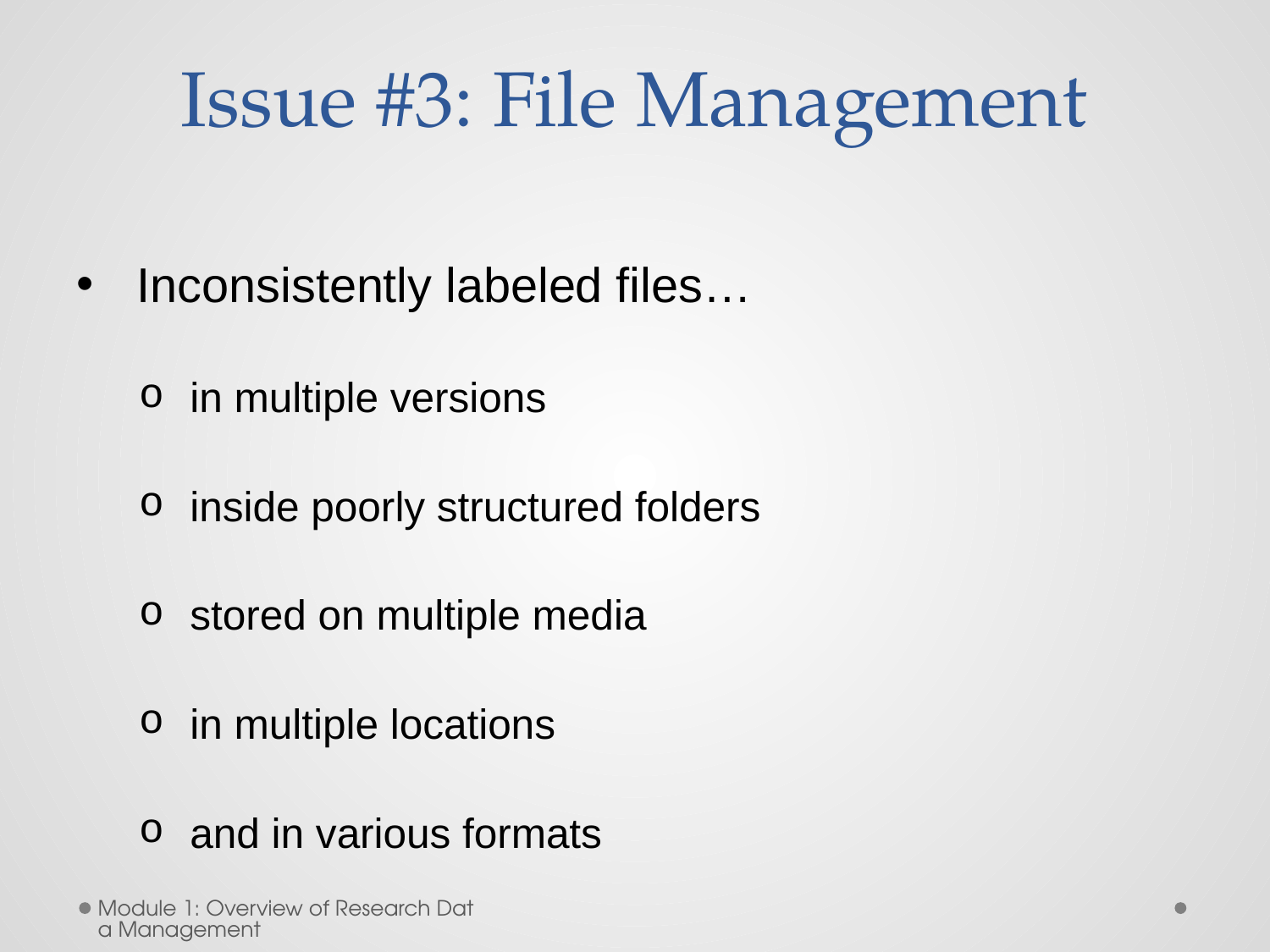

# Issue #3: File Management
 Inconsistently labeled files…
 in multiple versions
 inside poorly structured folders
 stored on multiple media
 in multiple locations
 and in various formats
Module 1: Overview of Research Data Management